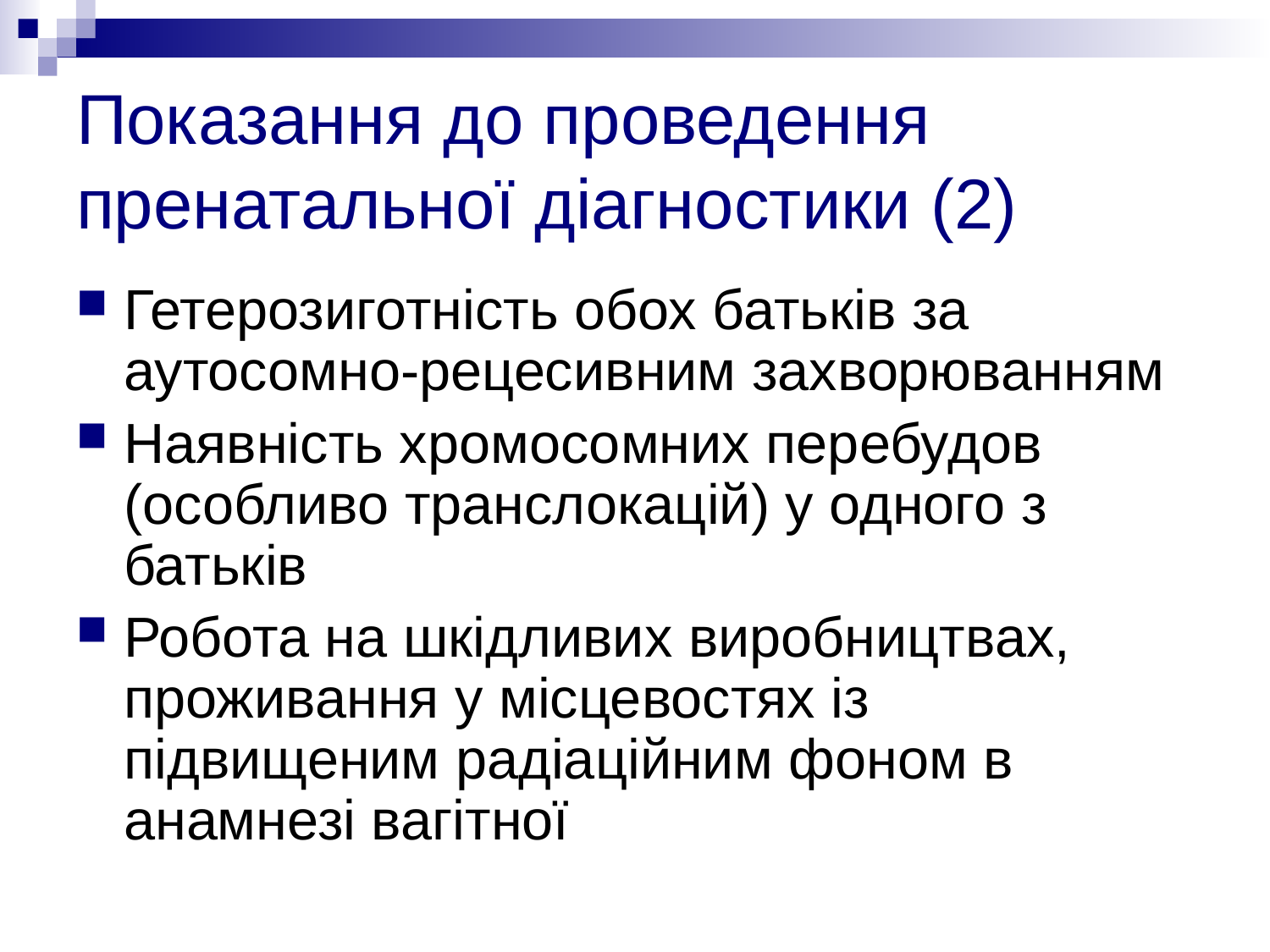

# Показання до проведення пренатальної діагностики (2)
Гетерозиготність обох батьків за аутосомно-рецесивним захворюванням
Наявність хромосомних перебудов (особливо транслокацій) у одного з батьків
Робота на шкідливих виробництвах, проживання у місцевостях із підвищеним радіаційним фоном в анамнезі вагітної